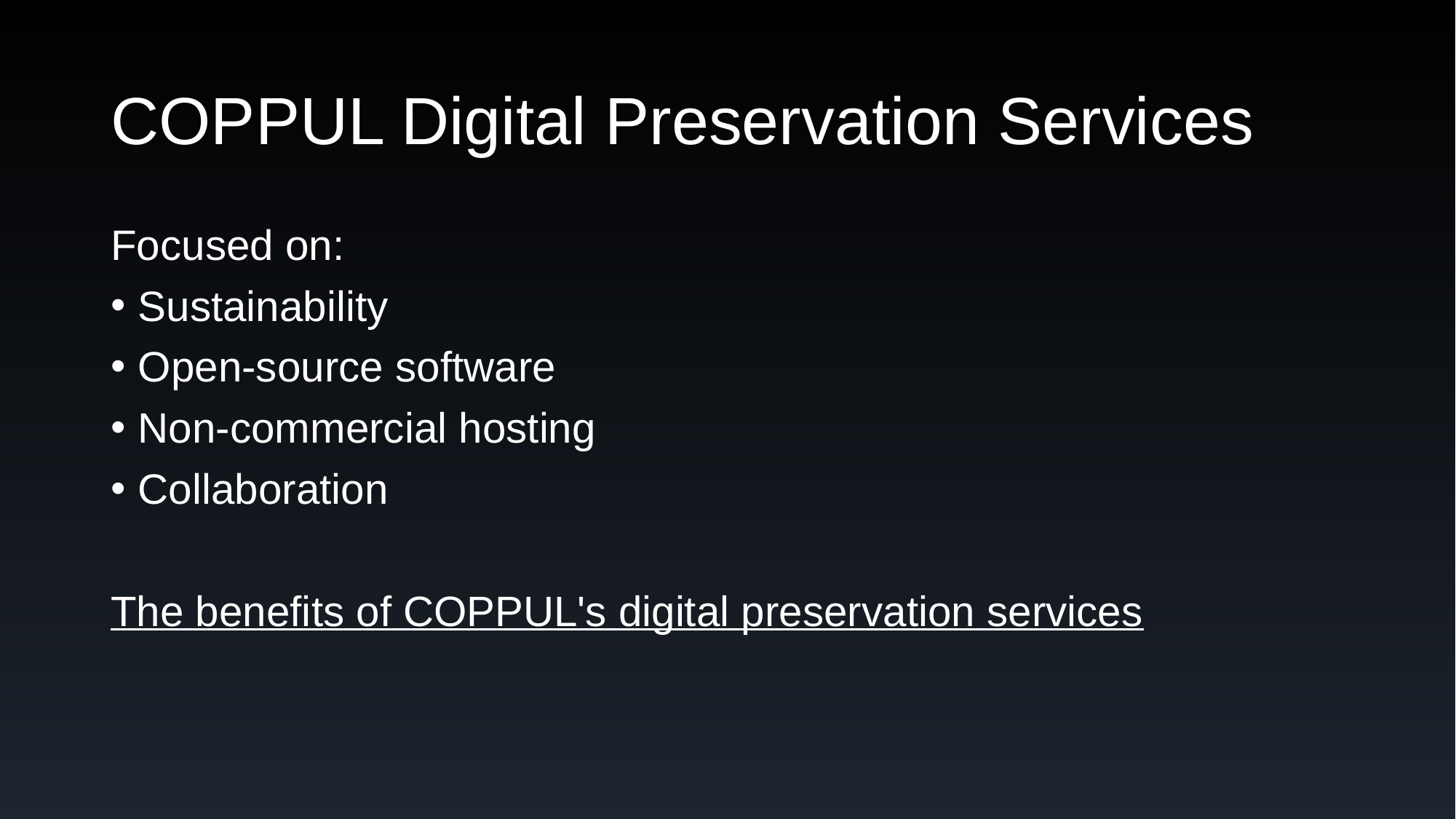

# COPPUL Digital Preservation Services
Focused on:
Sustainability
Open-source software
Non-commercial hosting
Collaboration

The benefits of COPPUL's digital preservation services